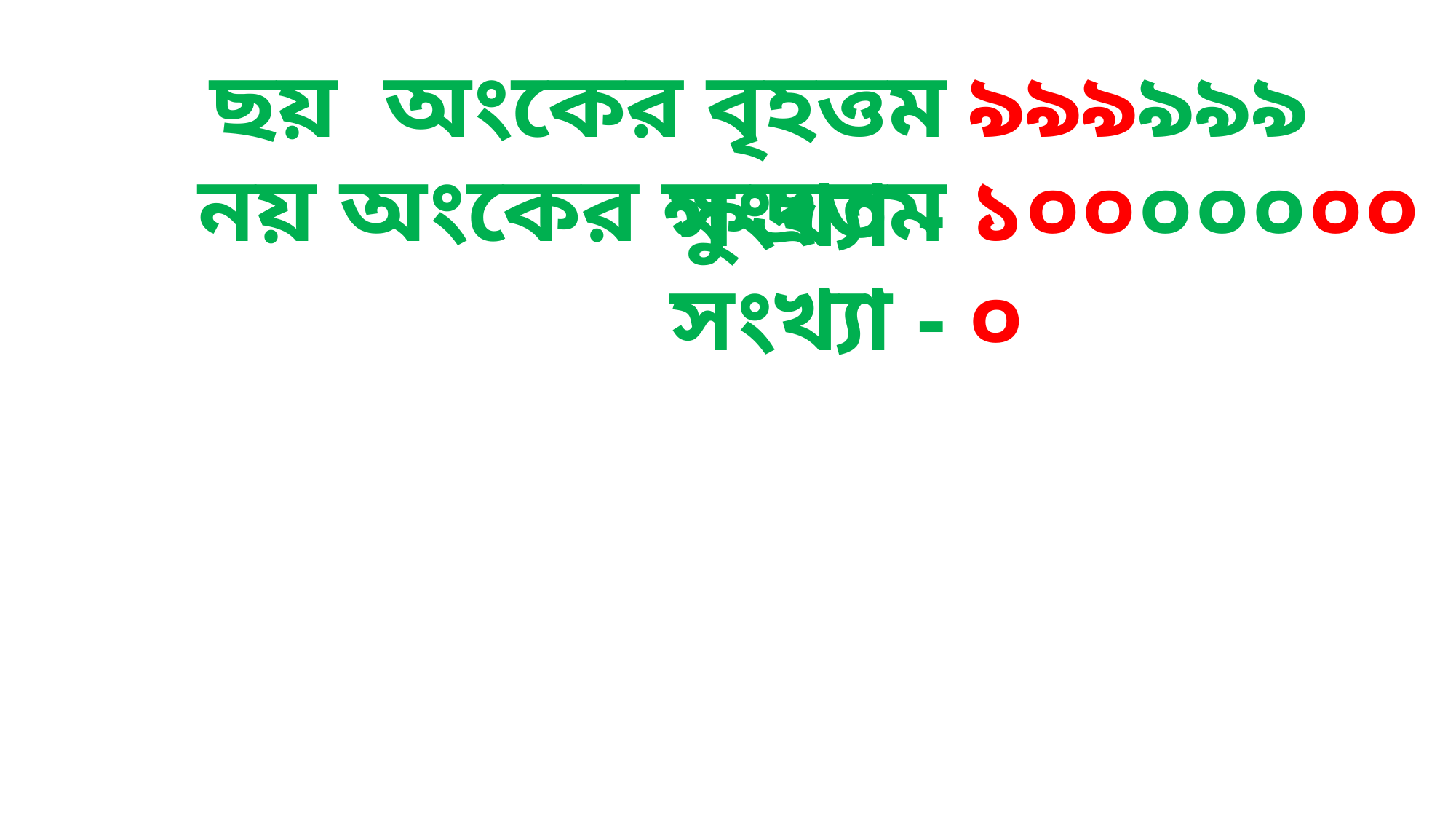

ছয়  অংকের বৃহত্তম সংখ্যা -
৯৯৯৯৯৯
নয় অংকের ক্ষুদ্রতম সংখ্যা -
১০০০০০০০০